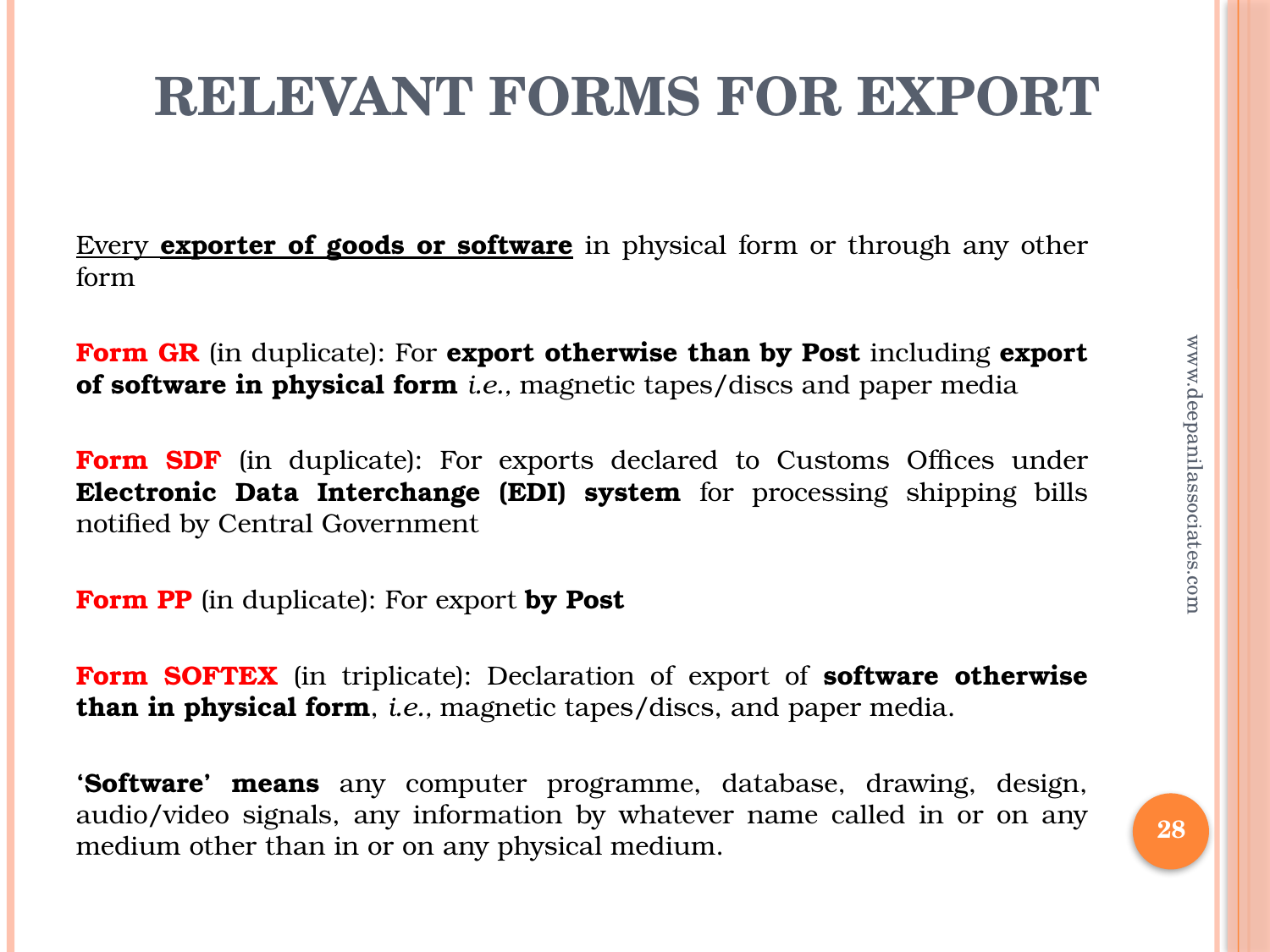

# Relevant Forms for export
Every exporter of goods or software in physical form or through any other form

Form GR (in duplicate): For export otherwise than by Post including export of software in physical form i.e., magnetic tapes/discs and paper media

Form SDF (in duplicate): For exports declared to Customs Offices under Electronic Data Interchange (EDI) system for processing shipping bills notified by Central Government

Form PP (in duplicate): For export by Post

Form SOFTEX (in triplicate): Declaration of export of software otherwise than in physical form, i.e., magnetic tapes/discs, and paper media.

‘Software’ means any computer programme, database, drawing, design, audio/video signals, any information by whatever name called in or on any medium other than in or on any physical medium.

www.deepanilassociates.com
28